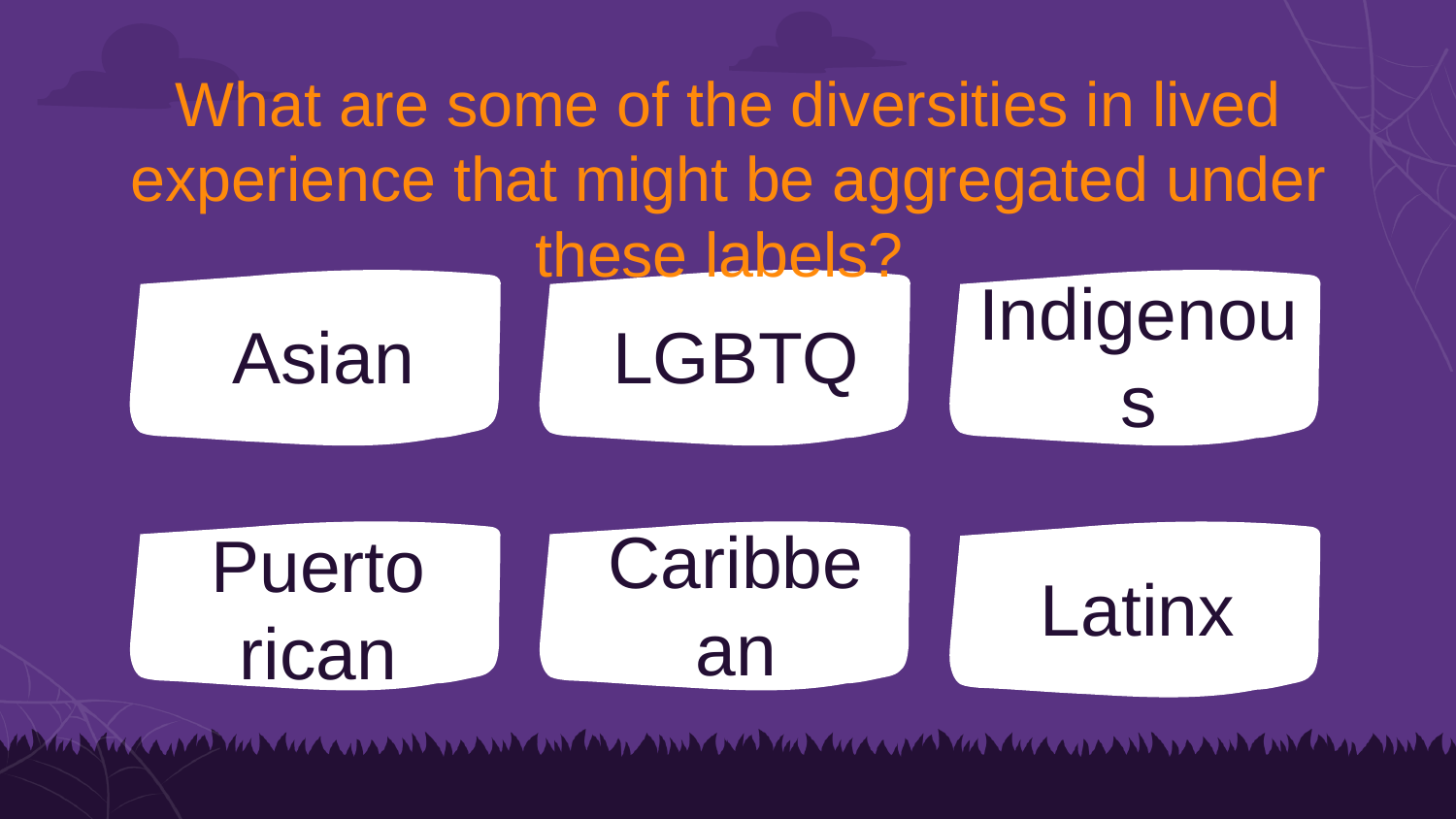

# What are some of the diversities in lived experience that might be aggregated under these labels?

Asian
LGBTQ
Indigenous

Caribbean
Puerto rican
Latinx